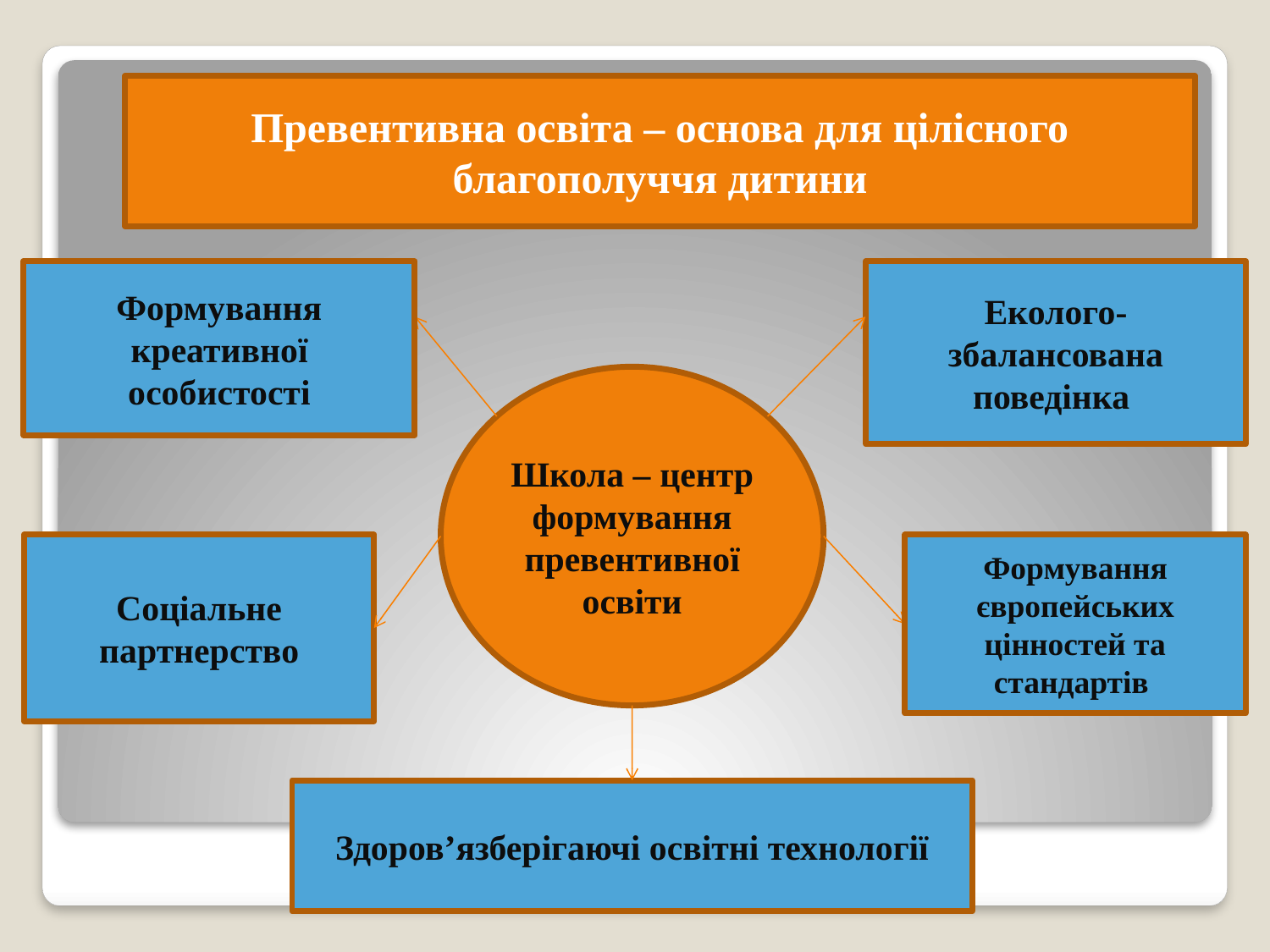

Превентивна освіта – основа для цілісного благополуччя дитини
Формування креативної особистості
Еколого-збалансована поведінка
Школа – центр формування превентивної освіти
Соціальне
партнерство
Формування європейських цінностей та стандартів
Здоров’язберігаючі освітні технології